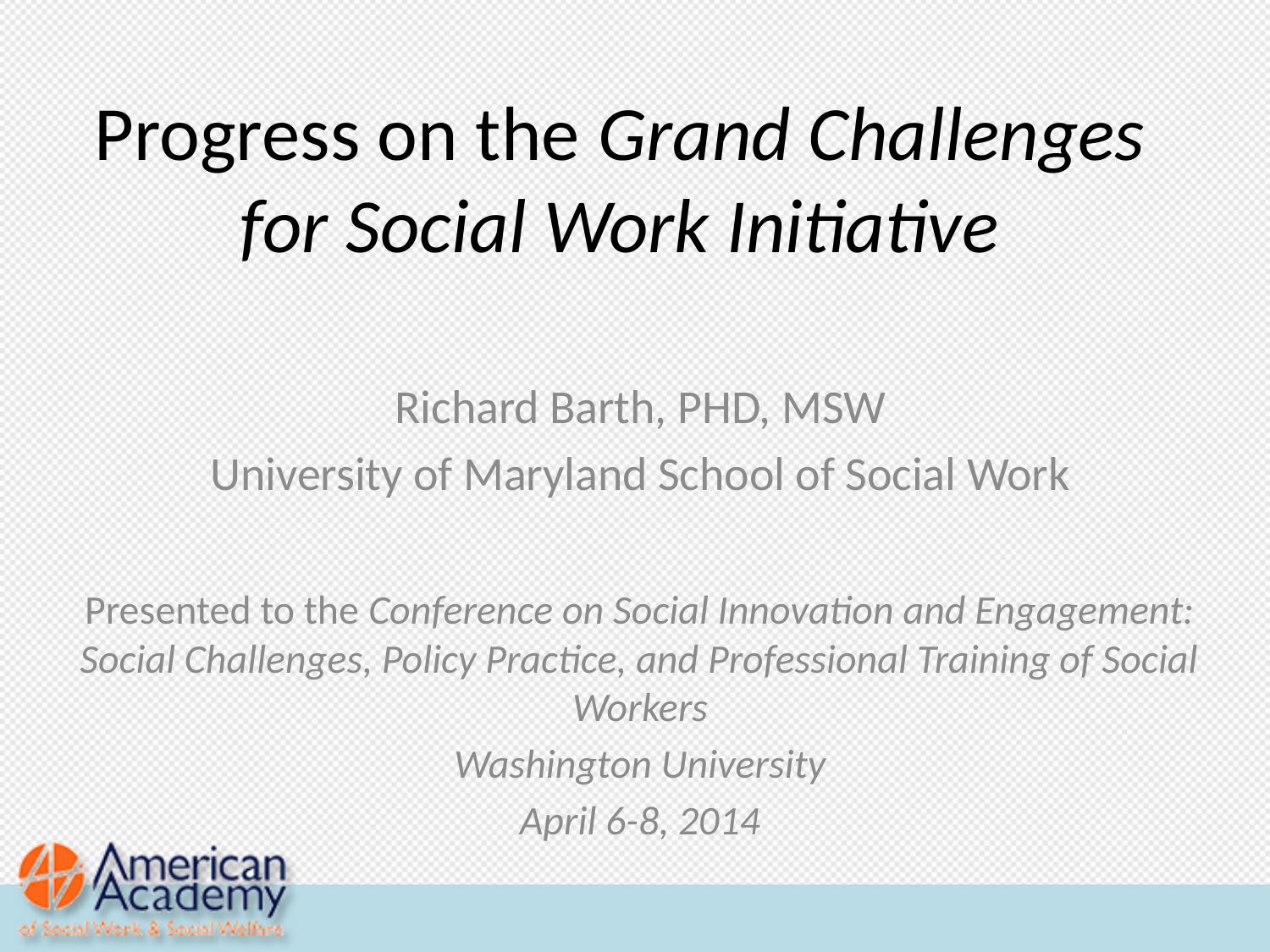

# Progress on the Grand Challenges for Social Work Initiative
Richard Barth, PHD, MSW
University of Maryland School of Social Work

Presented to the Conference on Social Innovation and Engagement: Social Challenges, Policy Practice, and Professional Training of Social Workers
Washington University
April 6-8, 2014